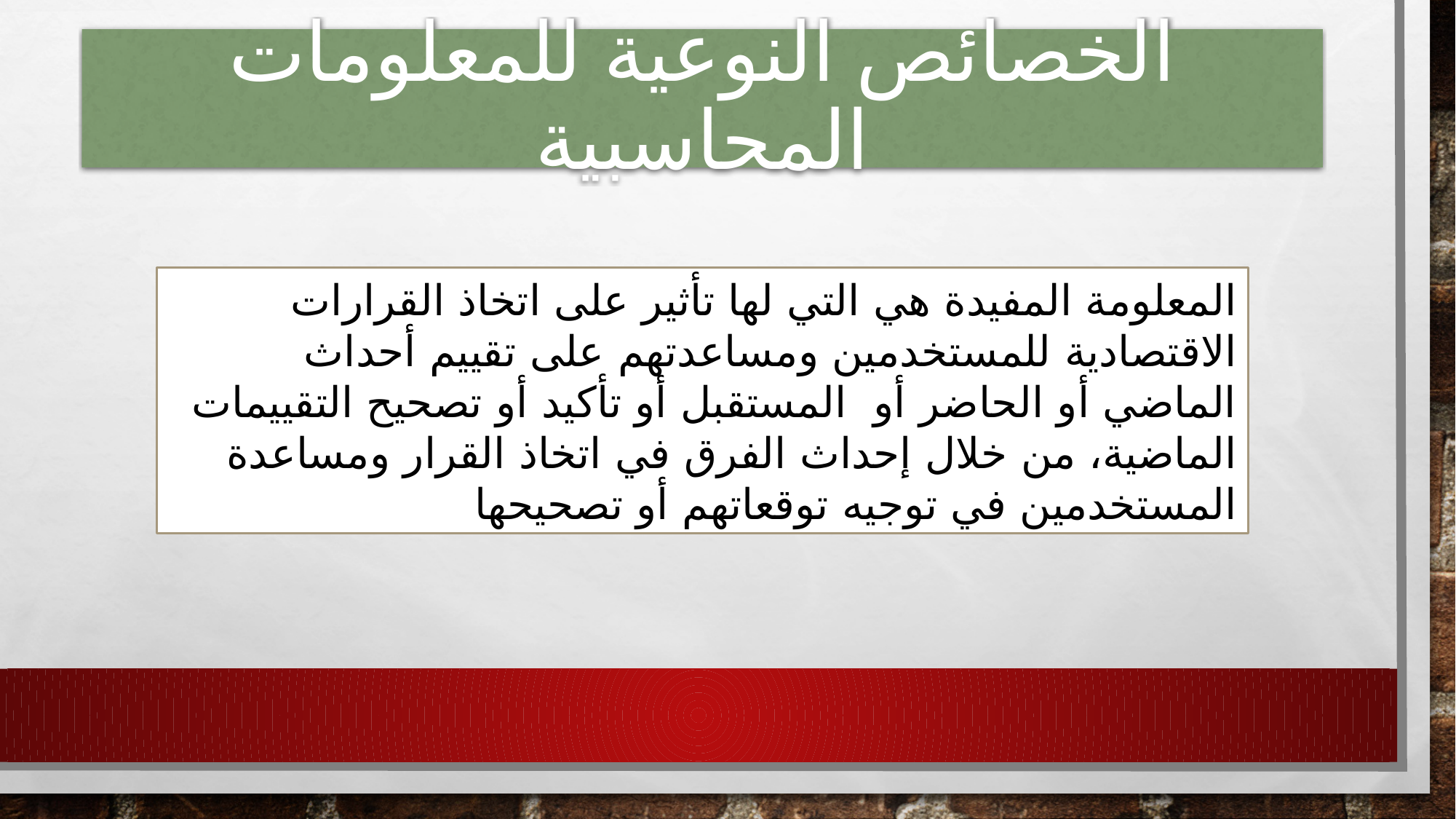

# الخصائص النوعية للمعلومات المحاسبية
المعلومة المفيدة هي التي لها تأثير على اتخاذ القرارات الاقتصادية للمستخدمين ومساعدتهم على تقييم أحداث الماضي أو الحاضر أو  المستقبل أو تأكيد أو تصحيح التقييمات الماضية، من خلال إحداث الفرق في اتخاذ القرار ومساعدة المستخدمين في توجيه توقعاتهم أو تصحيحها